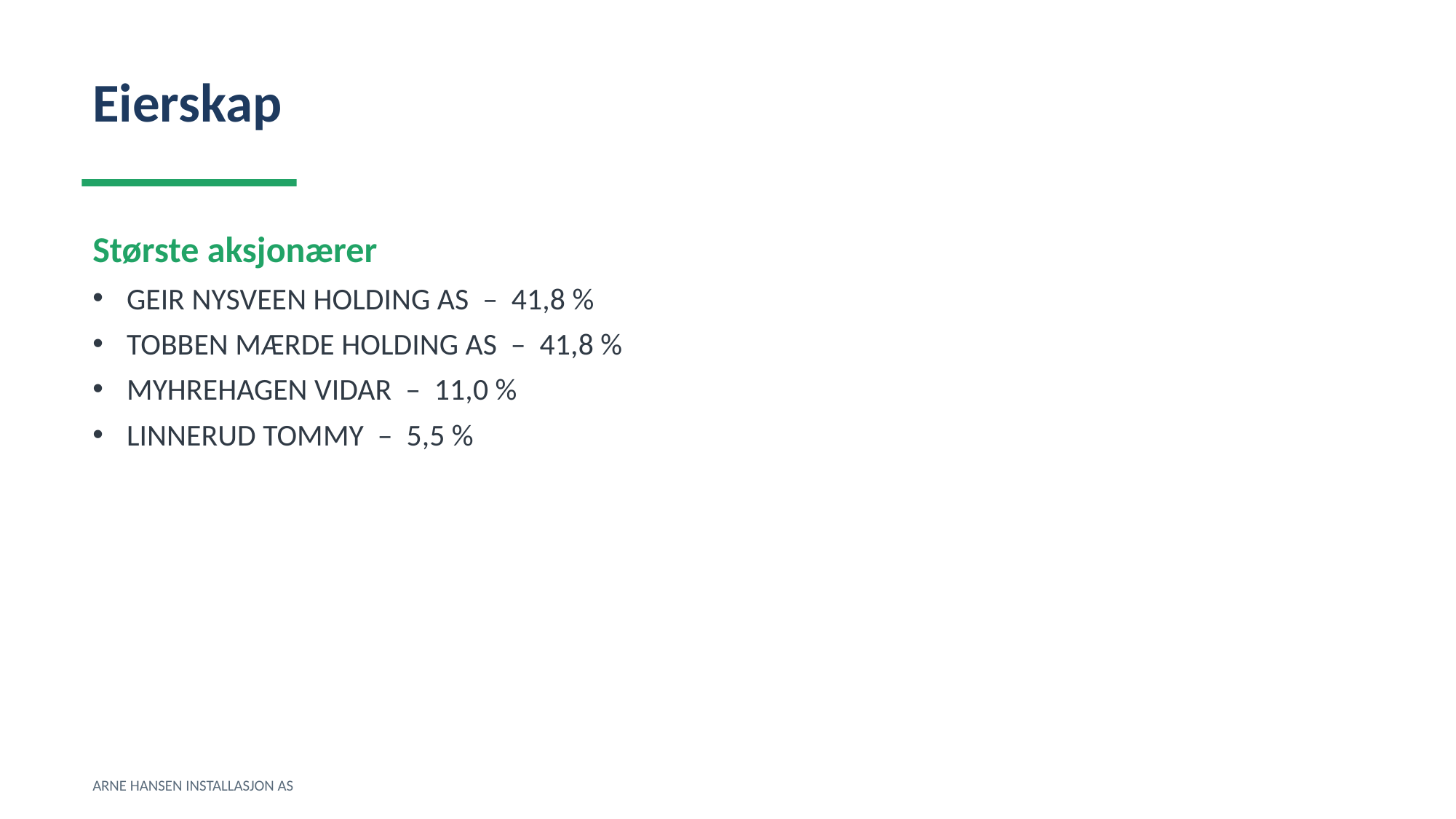

Eierskap

Største aksjonærer
GEIR NYSVEEN HOLDING AS  –  41,8 %
TOBBEN MÆRDE HOLDING AS  –  41,8 %
MYHREHAGEN VIDAR  –  11,0 %
LINNERUD TOMMY  –  5,5 %
ARNE HANSEN INSTALLASJON AS